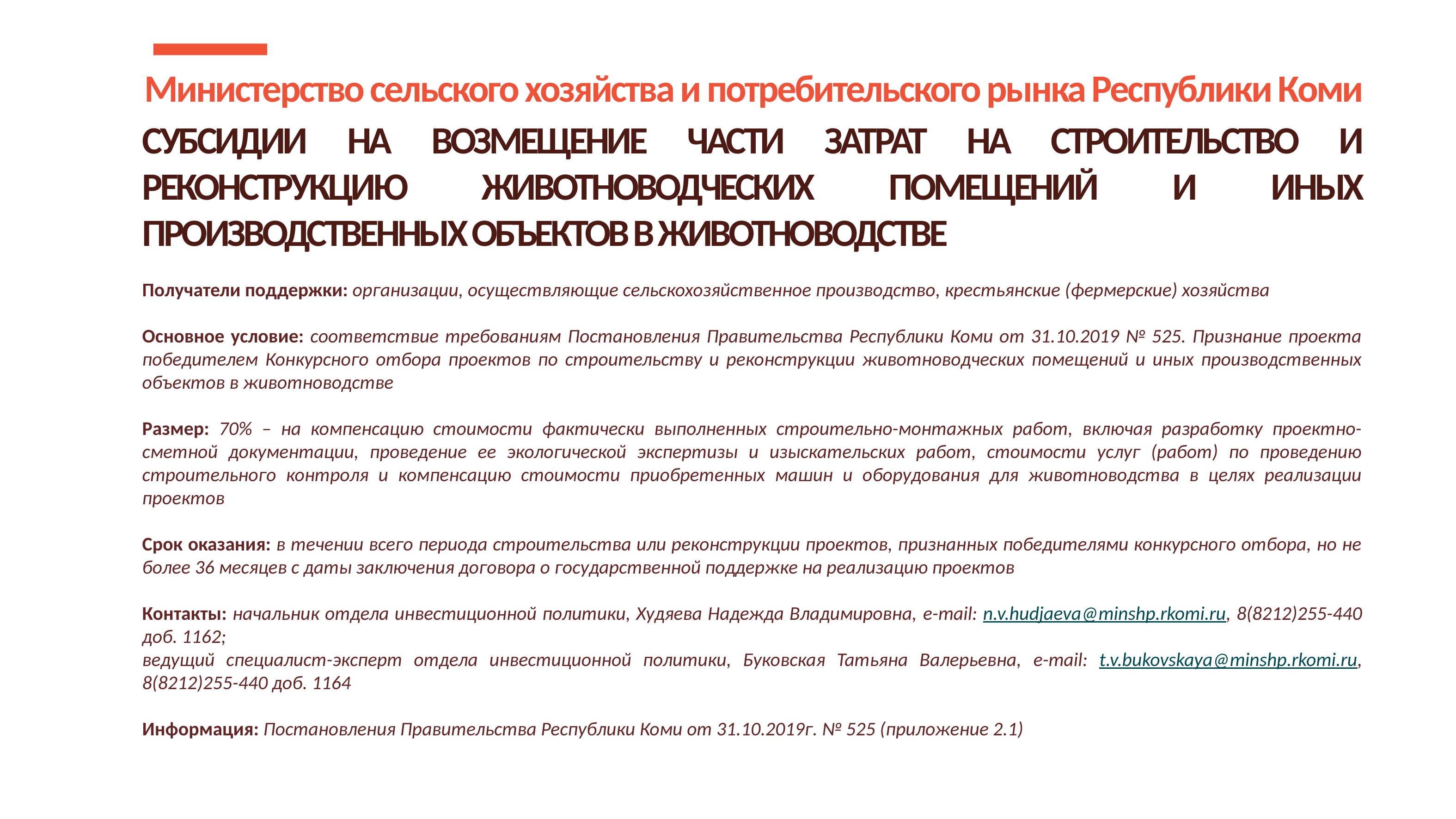

Министерство сельского хозяйства и потребительского рынка Республики Коми
СУБСИДИИ НА ВОЗМЕЩЕНИЕ ЧАСТИ ЗАТРАТ НА СТРОИТЕЛЬСТВО И РЕКОНСТРУКЦИЮ ЖИВОТНОВОДЧЕСКИХ ПОМЕЩЕНИЙ И ИНЫХ ПРОИЗВОДСТВЕННЫХ ОБЪЕКТОВ В ЖИВОТНОВОДСТВЕ

Получатели поддержки: организации, осуществляющие сельскохозяйственное производство, крестьянские (фермерские) хозяйства

Основное условие: соответствие требованиям Постановления Правительства Республики Коми от 31.10.2019 № 525. Признание проекта победителем Конкурсного отбора проектов по строительству и реконструкции животноводческих помещений и иных производственных объектов в животноводстве

Размер: 70% – на компенсацию стоимости фактически выполненных строительно-монтажных работ, включая разработку проектно-сметной документации, проведение ее экологической экспертизы и изыскательских работ, стоимости услуг (работ) по проведению строительного контроля и компенсацию стоимости приобретенных машин и оборудования для животноводства в целях реализации проектов

Срок оказания: в течении всего периода строительства или реконструкции проектов, признанных победителями конкурсного отбора, но не более 36 месяцев с даты заключения договора о государственной поддержке на реализацию проектов

Контакты: начальник отдела инвестиционной политики, Худяева Надежда Владимировна, e-mail: n.v.hudjaeva@minshp.rkomi.ru, 8(8212)255-440 доб. 1162;
ведущий специалист-эксперт отдела инвестиционной политики, Буковская Татьяна Валерьевна, e-mail: t.v.bukovskaya@minshp.rkomi.ru, 8(8212)255-440 доб. 1164

Информация: Постановления Правительства Республики Коми от 31.10.2019г. № 525 (приложение 2.1)